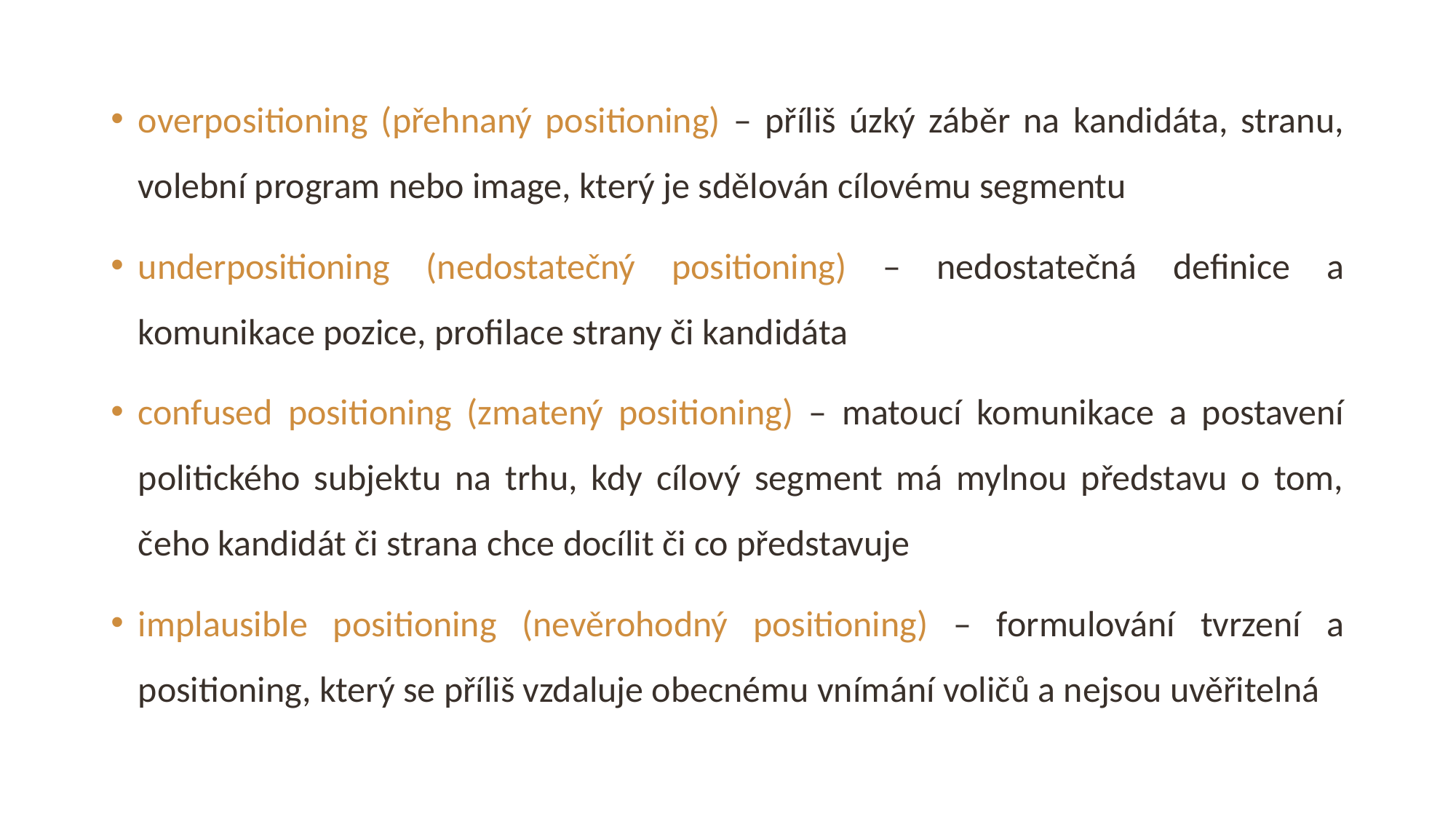

overpositioning (přehnaný positioning) – příliš úzký záběr na kandidáta, stranu, volební program nebo image, který je sdělován cílovému segmentu
underpositioning (nedostatečný positioning) – nedostatečná definice a komunikace pozice, profilace strany či kandidáta
confused positioning (zmatený positioning) – matoucí komunikace a postavení politického subjektu na trhu, kdy cílový segment má mylnou představu o tom, čeho kandidát či strana chce docílit či co představuje
implausible positioning (nevěrohodný positioning) – formulování tvrzení a positioning, který se příliš vzdaluje obecnému vnímání voličů a nejsou uvěřitelná